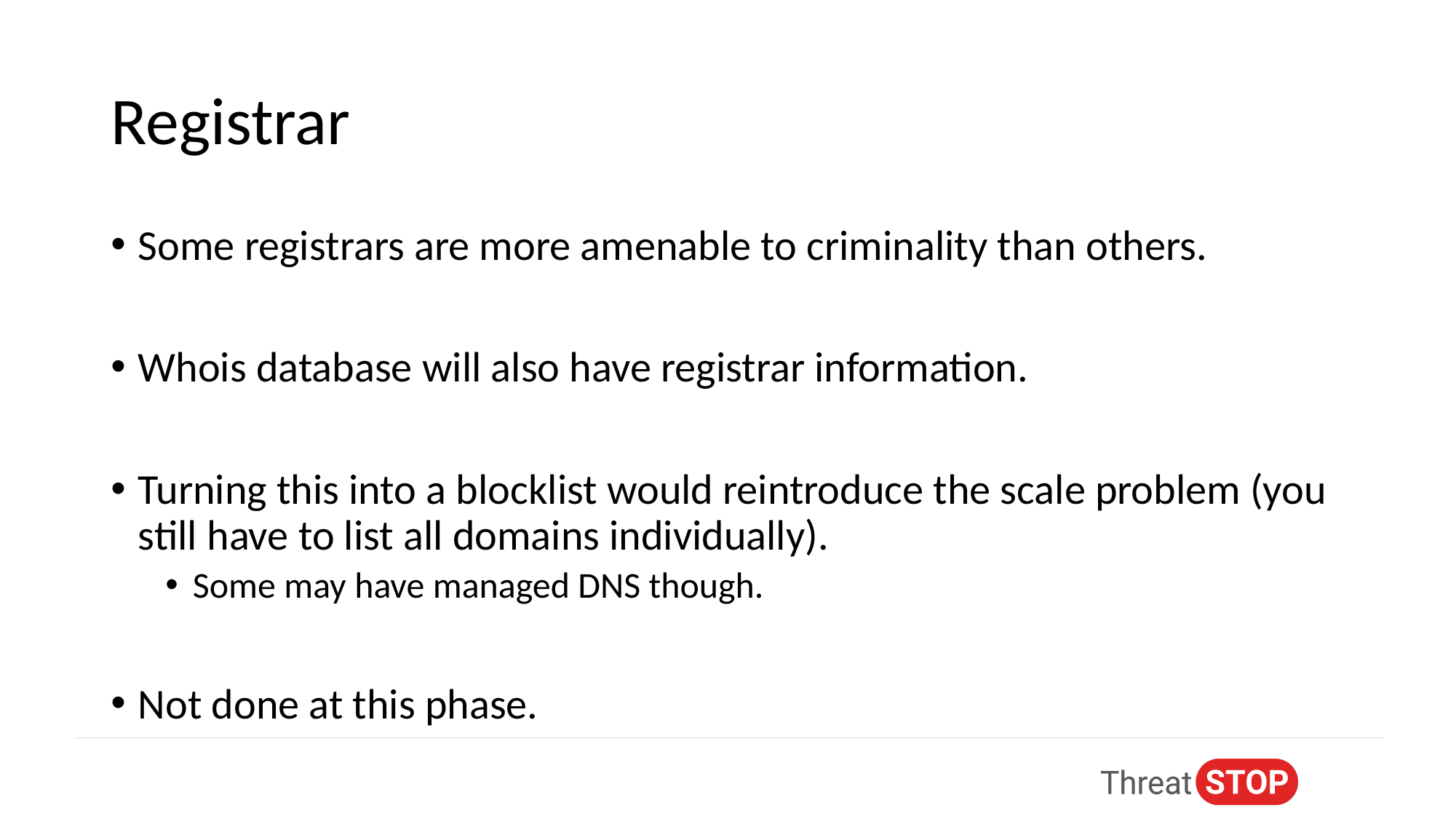

# Registrar
Some registrars are more amenable to criminality than others.

Whois database will also have registrar information.

Turning this into a blocklist would reintroduce the scale problem (you still have to list all domains individually).
Some may have managed DNS though.

Not done at this phase.